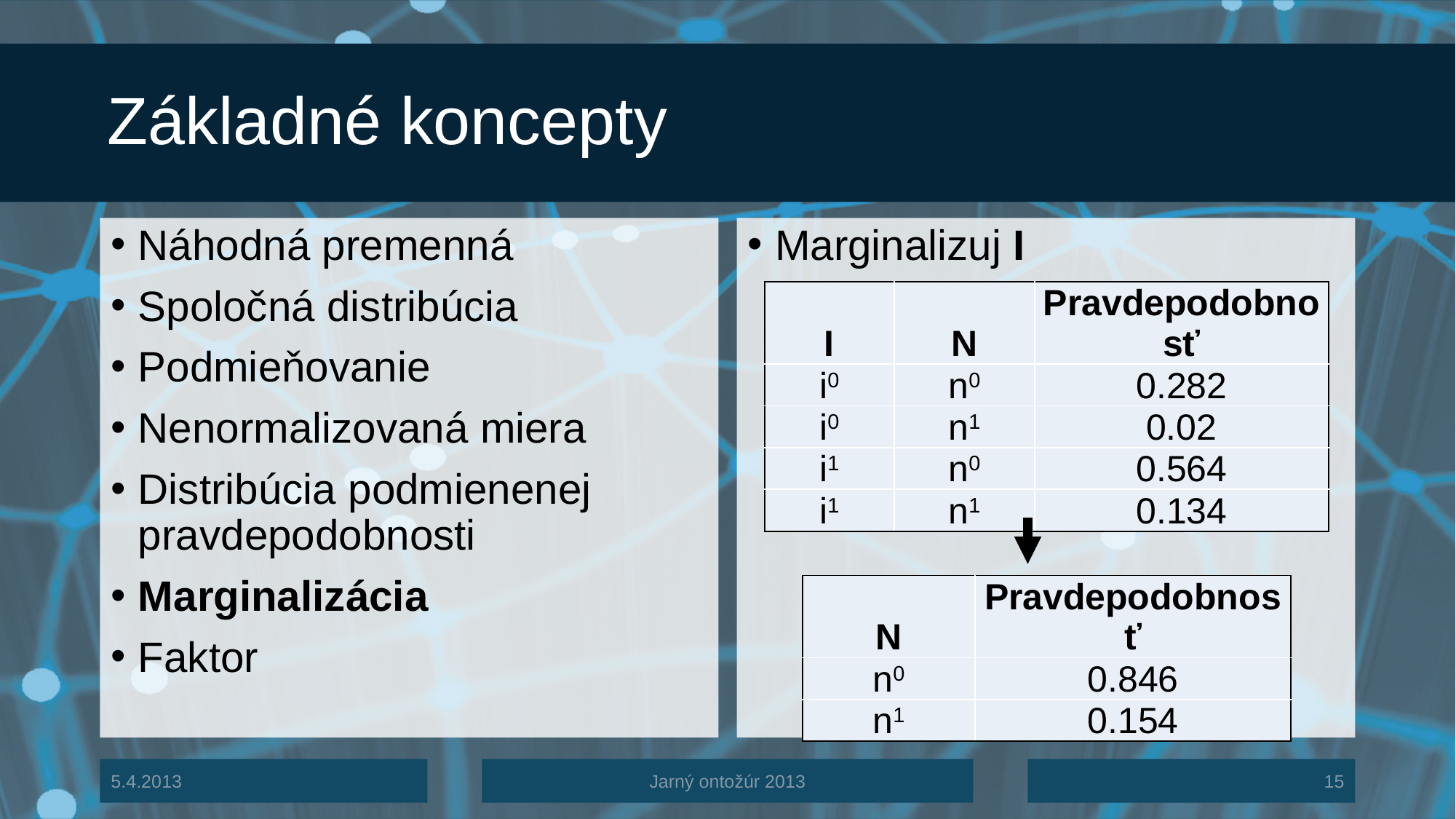

# Základné koncepty
Náhodná premenná
Spoločná distribúcia
Podmieňovanie
Nenormalizovaná miera
Distribúcia podmienenej pravdepodobnosti
Marginalizácia
Faktor

Marginalizuj I

| I | N | Pravdepodobnosť |
| --- | --- | --- |
| i0 | n0 | 0.282 |
| i0 | n1 | 0.02 |
| i1 | n0 | 0.564 |
| i1 | n1 | 0.134 |
| N | Pravdepodobnosť |
| --- | --- |
| n0 | 0.846 |
| n1 | 0.154 |
5.4.2013
Jarný ontožúr 2013
15